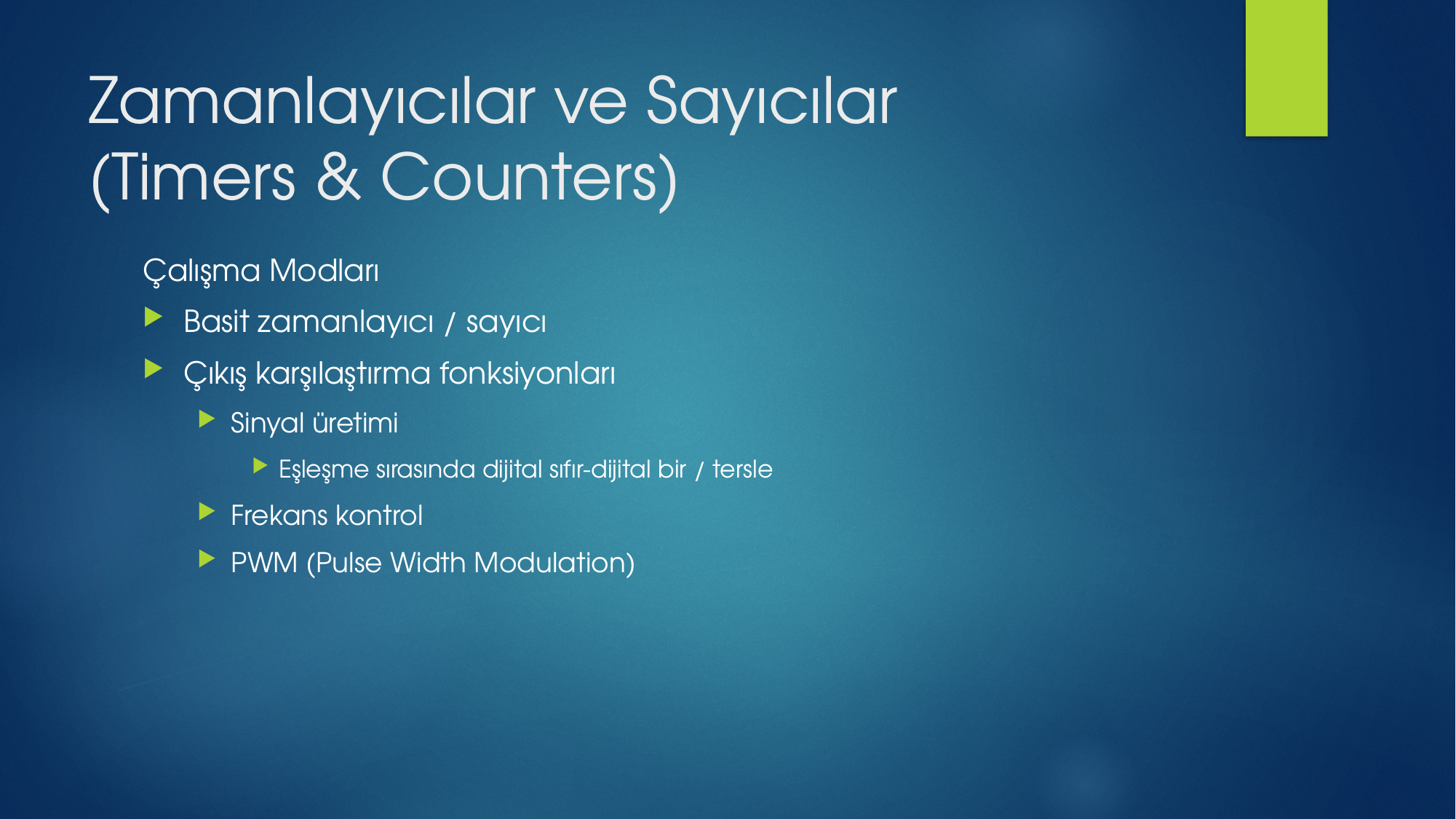

# Zamanlayıcılar ve Sayıcılar (Timers & Counters)
Çalışma Modları
Basit zamanlayıcı / sayıcı
Çıkış karşılaştırma fonksiyonları
Sinyal üretimi
Eşleşme sırasında dijital sıfır-dijital bir / tersle
Frekans kontrol
PWM (Pulse Width Modulation)